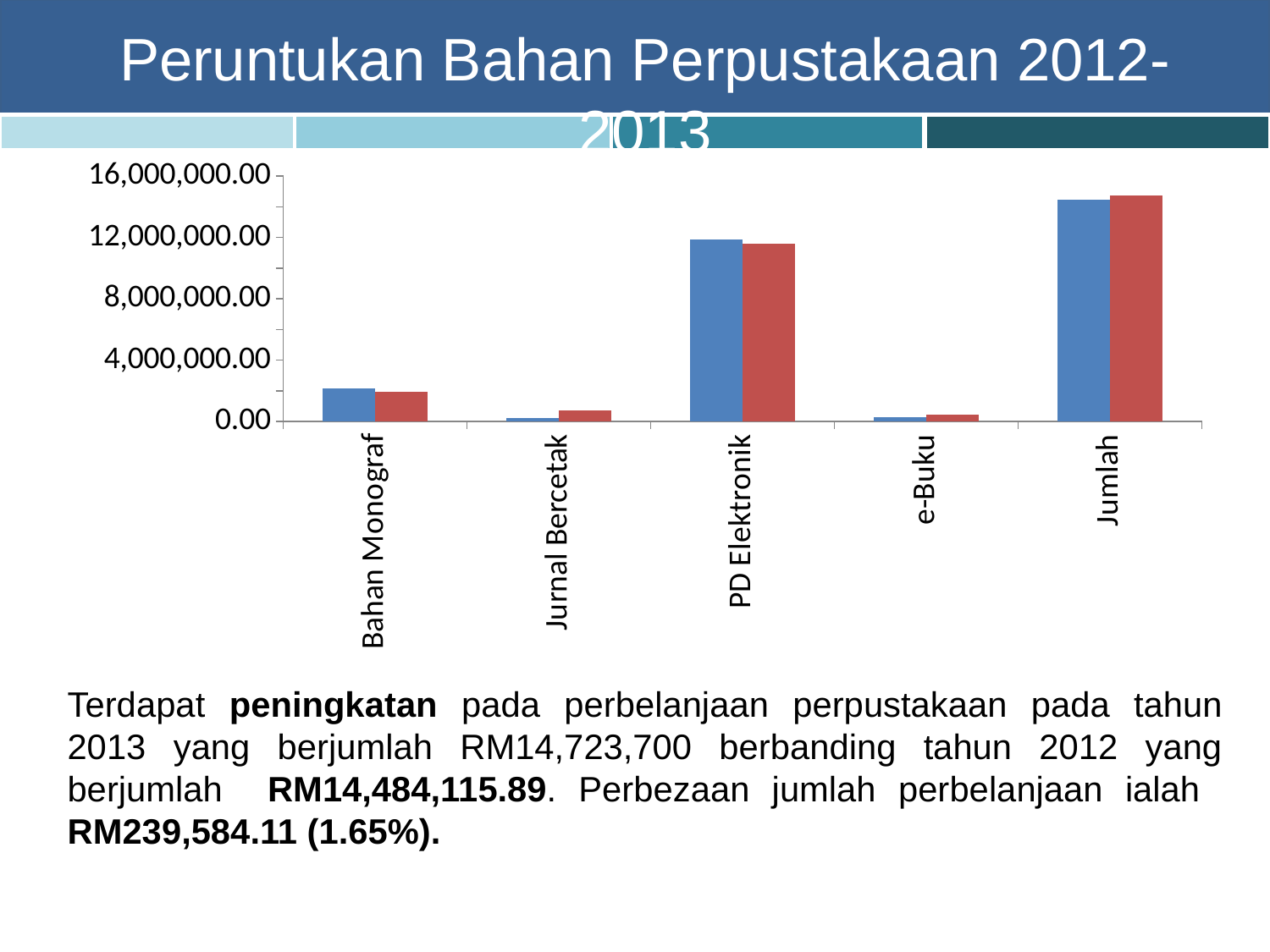

Peruntukan Bahan Perpustakaan 2012-2013

### Chart

| Category | 2012 | 2013 |
|---|---|---|
| Bahan Monograf | 2153115.88 | 1948030.6700000006 |
| Jurnal Bercetak | 206207.34999999998 | 711048.43 |
| PD Elektronik | 11840078.300000004 | 11595005.800000004 |
| e-Buku | 284714.36 | 469615.1 |
| Jumlah | 14484115.890000002 | 14723700.0 |
Terdapat peningkatan pada perbelanjaan perpustakaan pada tahun 2013 yang berjumlah RM14,723,700 berbanding tahun 2012 yang berjumlah  RM14,484,115.89. Perbezaan jumlah perbelanjaan ialah  RM239,584.11 (1.65%).